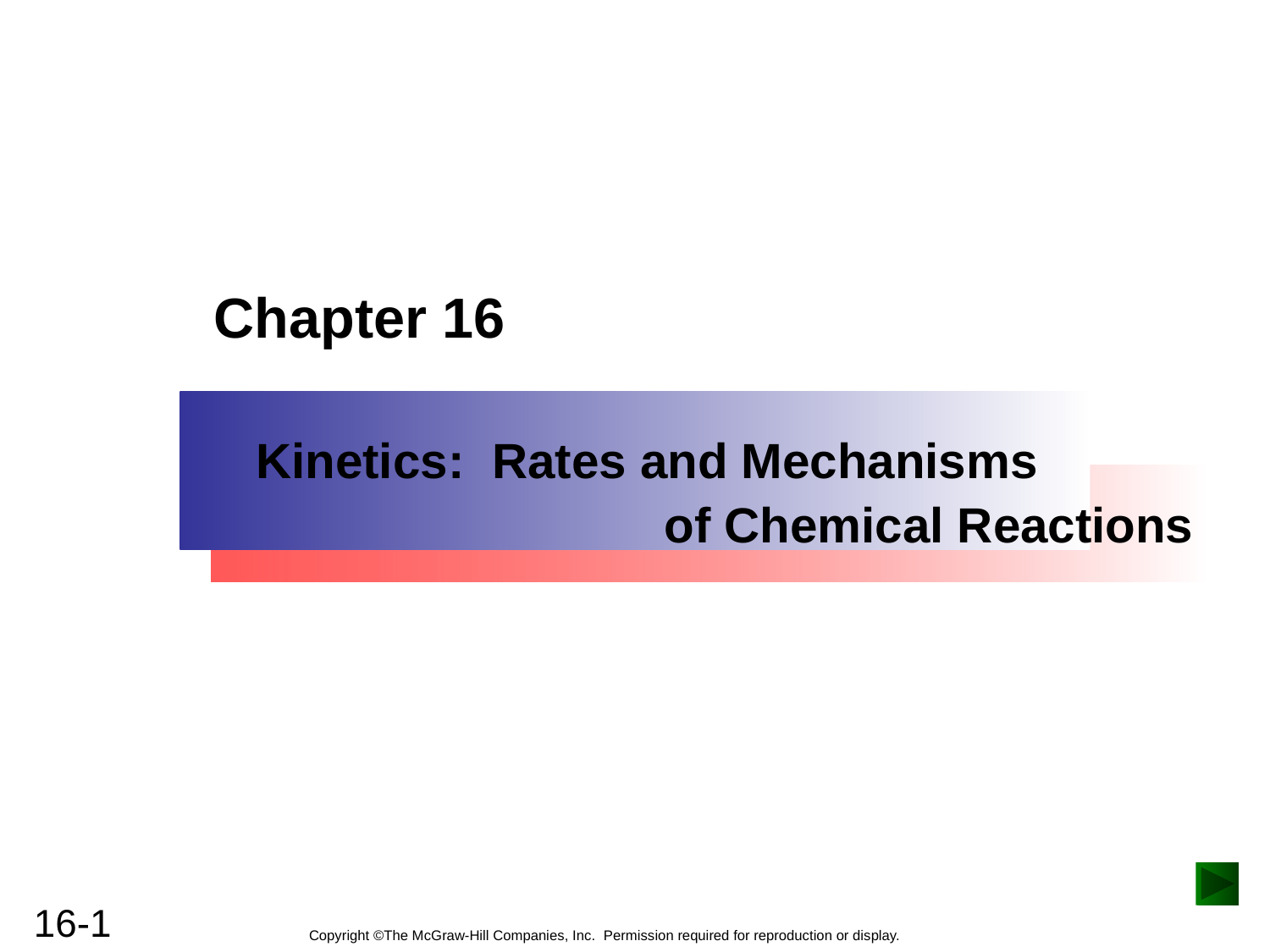

Chapter 16

Kinetics:  Rates and Mechanisms
of Chemical Reactions

Copyright ©The McGraw-Hill Companies, Inc.  Permission required for reproduction or display.